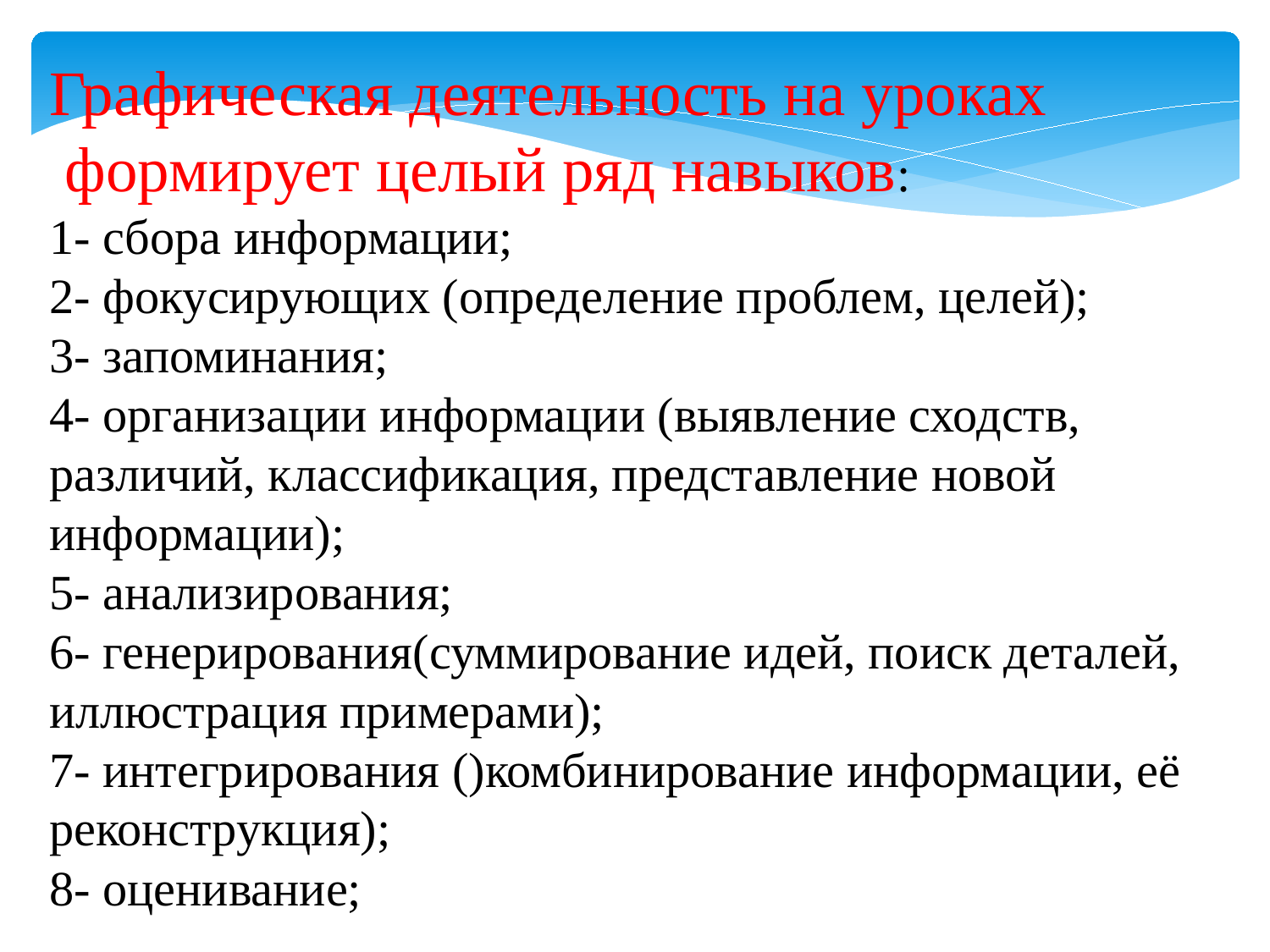

Графическая деятельность на уроках  формирует целый ряд навыков:
1- сбора информации;
2- фокусирующих (определение проблем, целей);
3- запоминания;
4- организации информации (выявление сходств, различий, классификация, представление новой информации);
5- анализирования;
6- генерирования(суммирование идей, поиск деталей, иллюстрация примерами);
7- интегрирования ()комбинирование информации, её реконструкция);
8- оценивание;